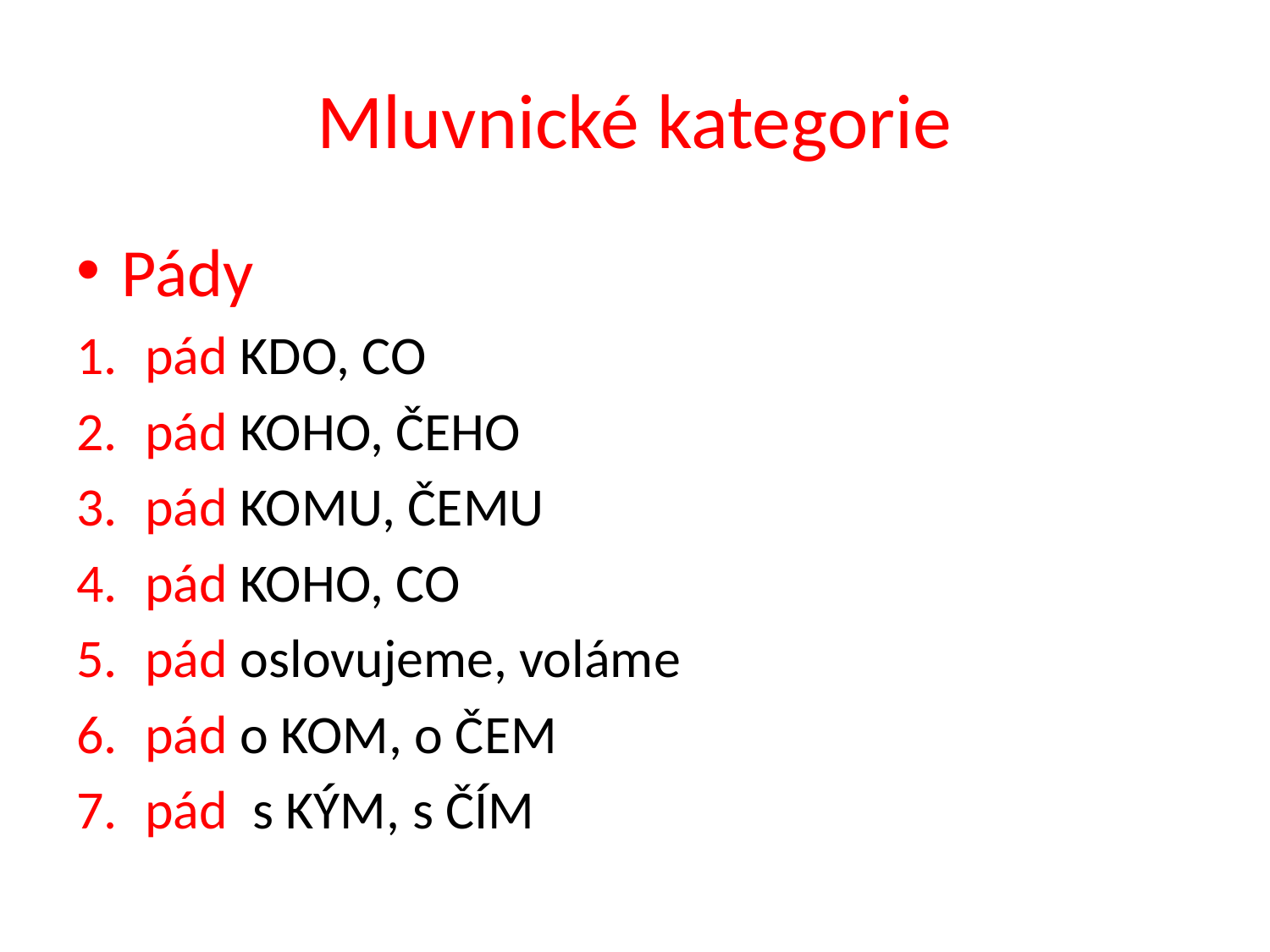

# Mluvnické kategorie
Pády
pád KDO, CO
pád KOHO, ČEHO
pád KOMU, ČEMU
pád KOHO, CO
pád oslovujeme, voláme
pád o KOM, o ČEM
pád  s KÝM, s ČÍM